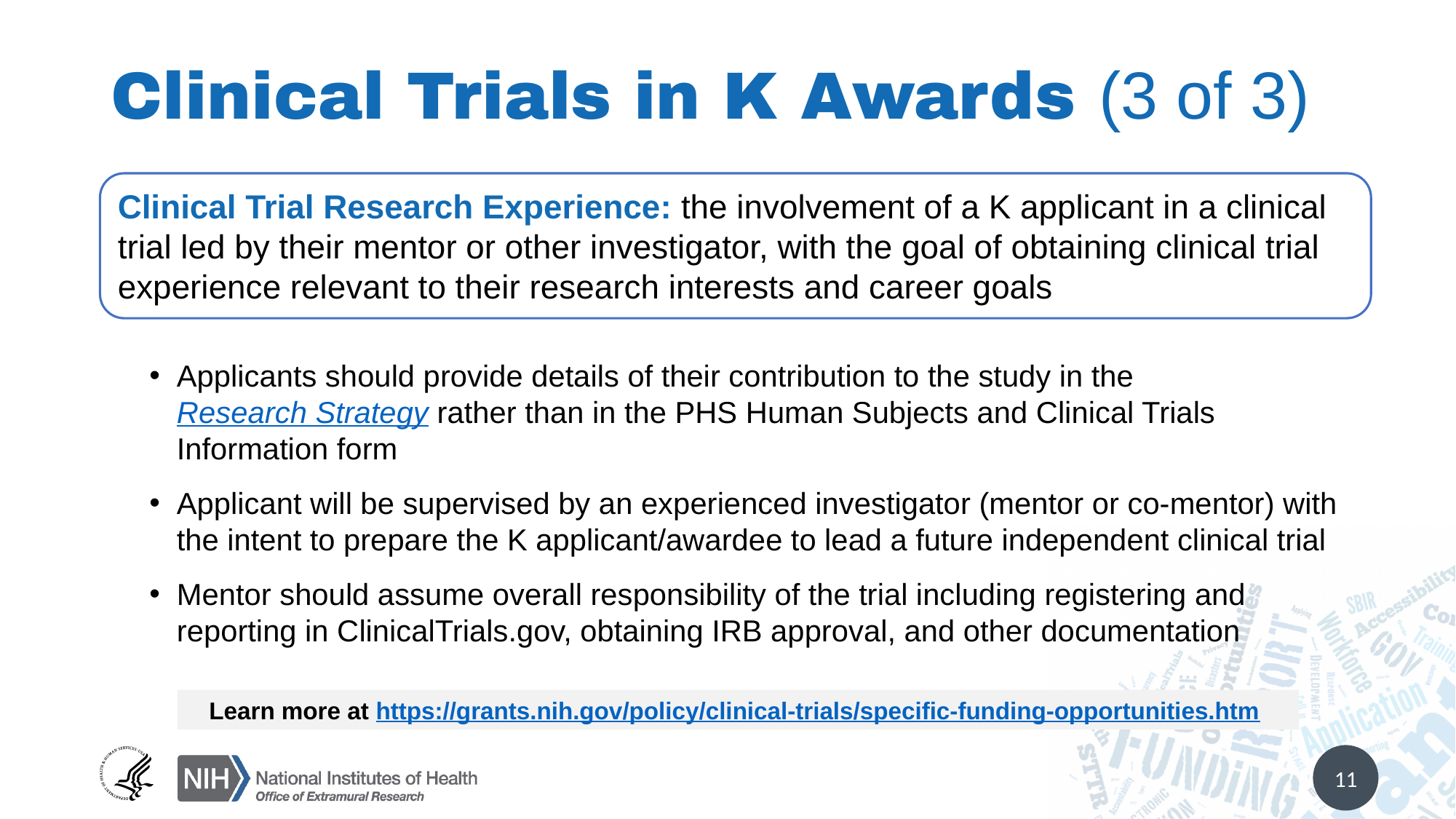

# Clinical Trials in K Awards (3 of 3)

Clinical Trial Research Experience: the involvement of a K applicant in a clinical trial led by their mentor or other investigator, with the goal of obtaining clinical trial experience relevant to their research interests and career goals
Applicants should provide details of their contribution to the study in the Research Strategy rather than in the PHS Human Subjects and Clinical Trials Information form
Applicant will be supervised by an experienced investigator (mentor or co-mentor) with the intent to prepare the K applicant/awardee to lead a future independent clinical trial
Mentor should assume overall responsibility of the trial including registering and reporting in ClinicalTrials.gov, obtaining IRB approval, and other documentation
Learn more at https://grants.nih.gov/policy/clinical-trials/specific-funding-opportunities.htm